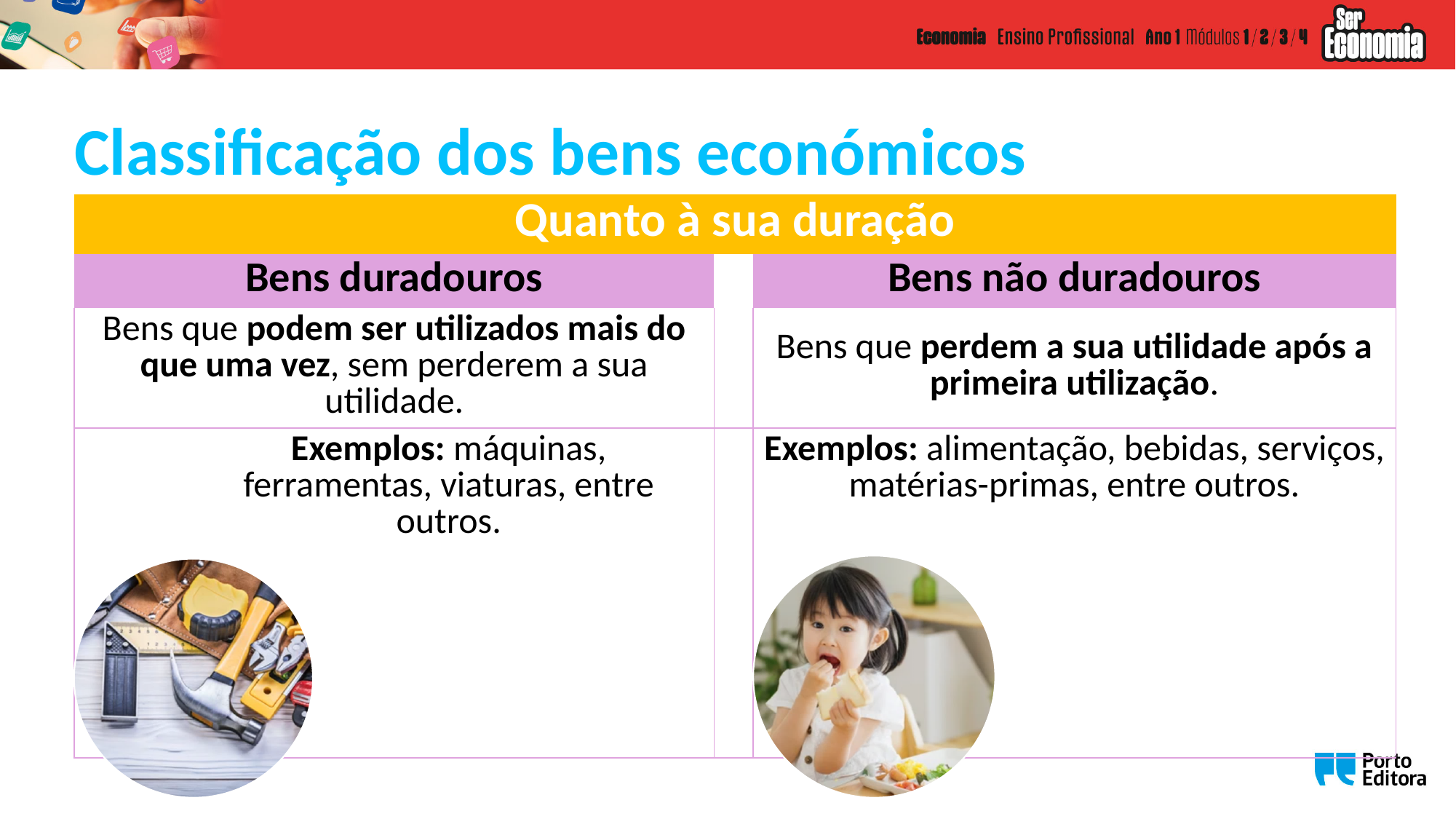

Classificação dos bens económicos
| Quanto à sua duração |  |  |
| --- | --- | --- |
| Bens duradouros |  | Bens não duradouros |
| Bens que podem ser utilizados mais do que uma vez, sem perderem a sua utilidade. |  | Bens que perdem a sua utilidade após a primeira utilização. |
| Exemplos: máquinas, ferramentas, viaturas, entre outros. |  | Exemplos: alimentação, bebidas, serviços, matérias-primas, entre outros. |